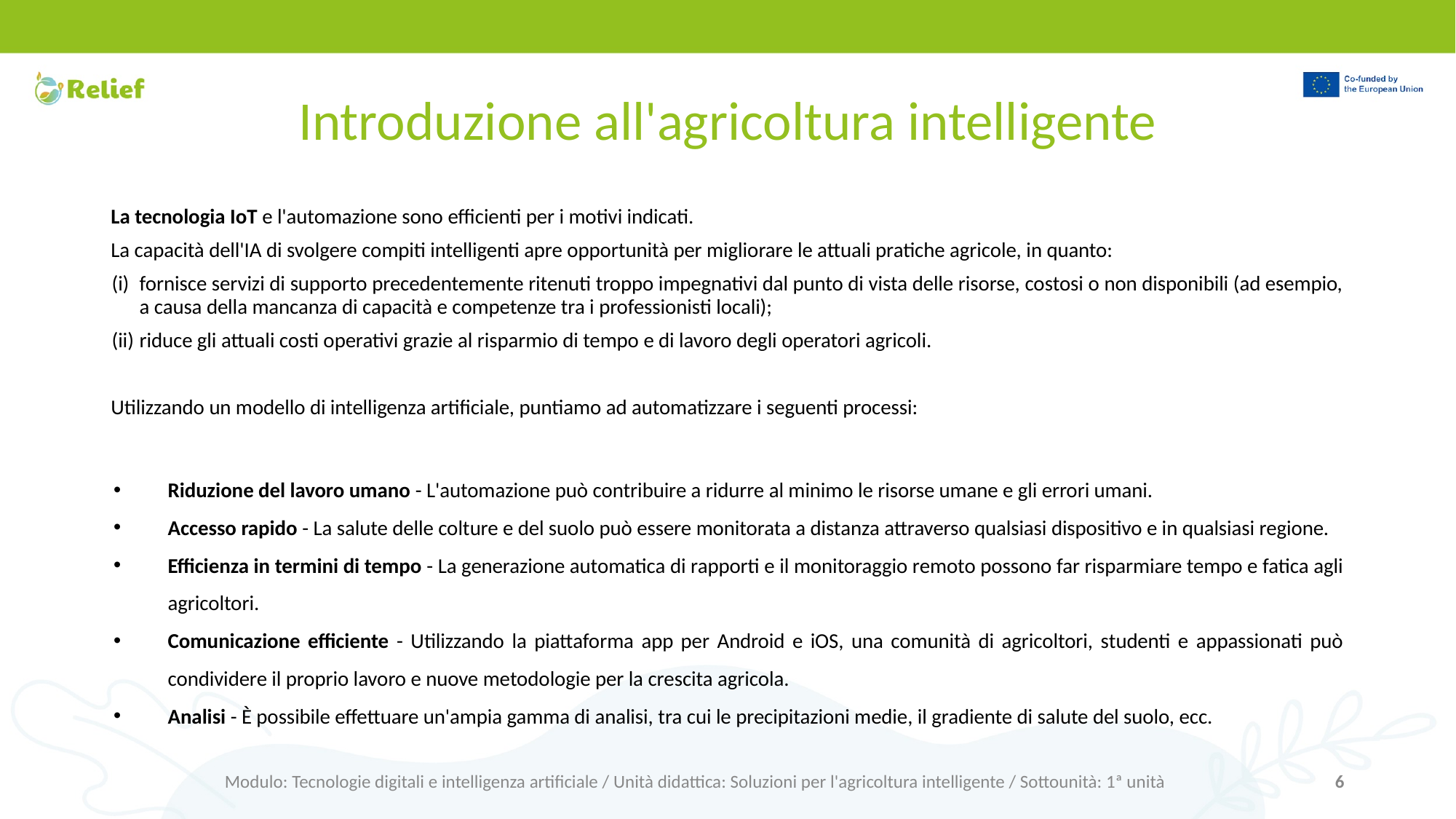

# Introduzione all'agricoltura intelligente
La tecnologia IoT e l'automazione sono efficienti per i motivi indicati.
La capacità dell'IA di svolgere compiti intelligenti apre opportunità per migliorare le attuali pratiche agricole, in quanto:
fornisce servizi di supporto precedentemente ritenuti troppo impegnativi dal punto di vista delle risorse, costosi o non disponibili (ad esempio, a causa della mancanza di capacità e competenze tra i professionisti locali);
riduce gli attuali costi operativi grazie al risparmio di tempo e di lavoro degli operatori agricoli.

Utilizzando un modello di intelligenza artificiale, puntiamo ad automatizzare i seguenti processi:

Riduzione del lavoro umano - L'automazione può contribuire a ridurre al minimo le risorse umane e gli errori umani.
Accesso rapido - La salute delle colture e del suolo può essere monitorata a distanza attraverso qualsiasi dispositivo e in qualsiasi regione.
Efficienza in termini di tempo - La generazione automatica di rapporti e il monitoraggio remoto possono far risparmiare tempo e fatica agli agricoltori.
Comunicazione efficiente - Utilizzando la piattaforma app per Android e iOS, una comunità di agricoltori, studenti e appassionati può condividere il proprio lavoro e nuove metodologie per la crescita agricola.
Analisi - È possibile effettuare un'ampia gamma di analisi, tra cui le precipitazioni medie, il gradiente di salute del suolo, ecc.
Modulo: Tecnologie digitali e intelligenza artificiale / Unità didattica: Soluzioni per l'agricoltura intelligente / Sottounità: 1ª unità
6